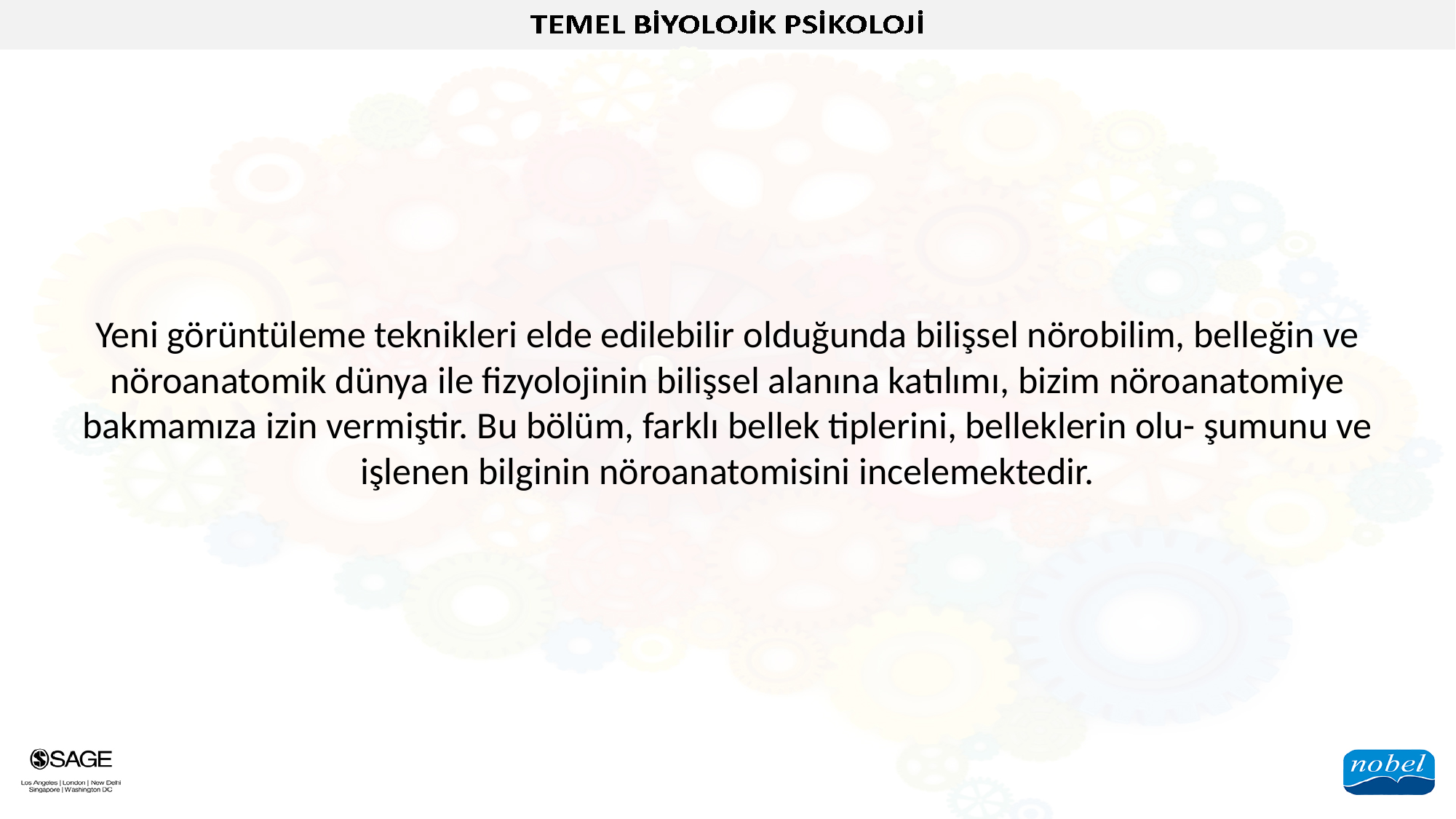

Yeni görüntüleme teknikleri elde edilebilir olduğunda bilişsel nörobilim, belleğin ve nöroanatomik dünya ile fizyolojinin bilişsel alanına katılımı, bizim nöroanatomiye bakmamıza izin vermiştir. Bu bölüm, farklı bellek tiplerini, belleklerin olu- şumunu ve işlenen bilginin nöroanatomisini incelemektedir.